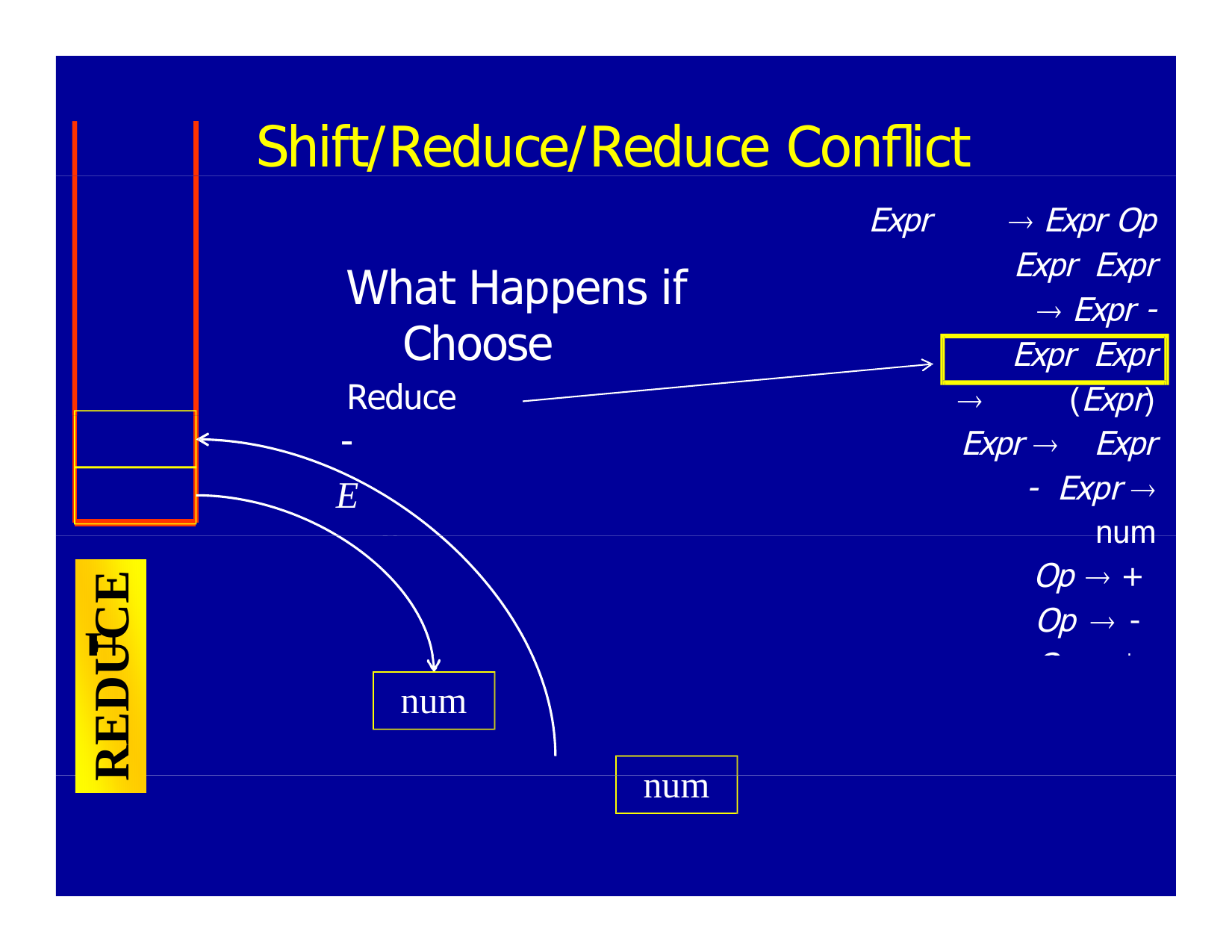

# Shift/Reduce/Reduce Conflict

Expr	→ Expr Op	Expr  Expr	→ Expr -	Expr  Expr →	(Expr)
Expr →	Expr -  Expr →	num
Op → +  Op → -  Op → *
What Happens if  Choose
Reduce
-
Expr

REDUCE
U

num

num